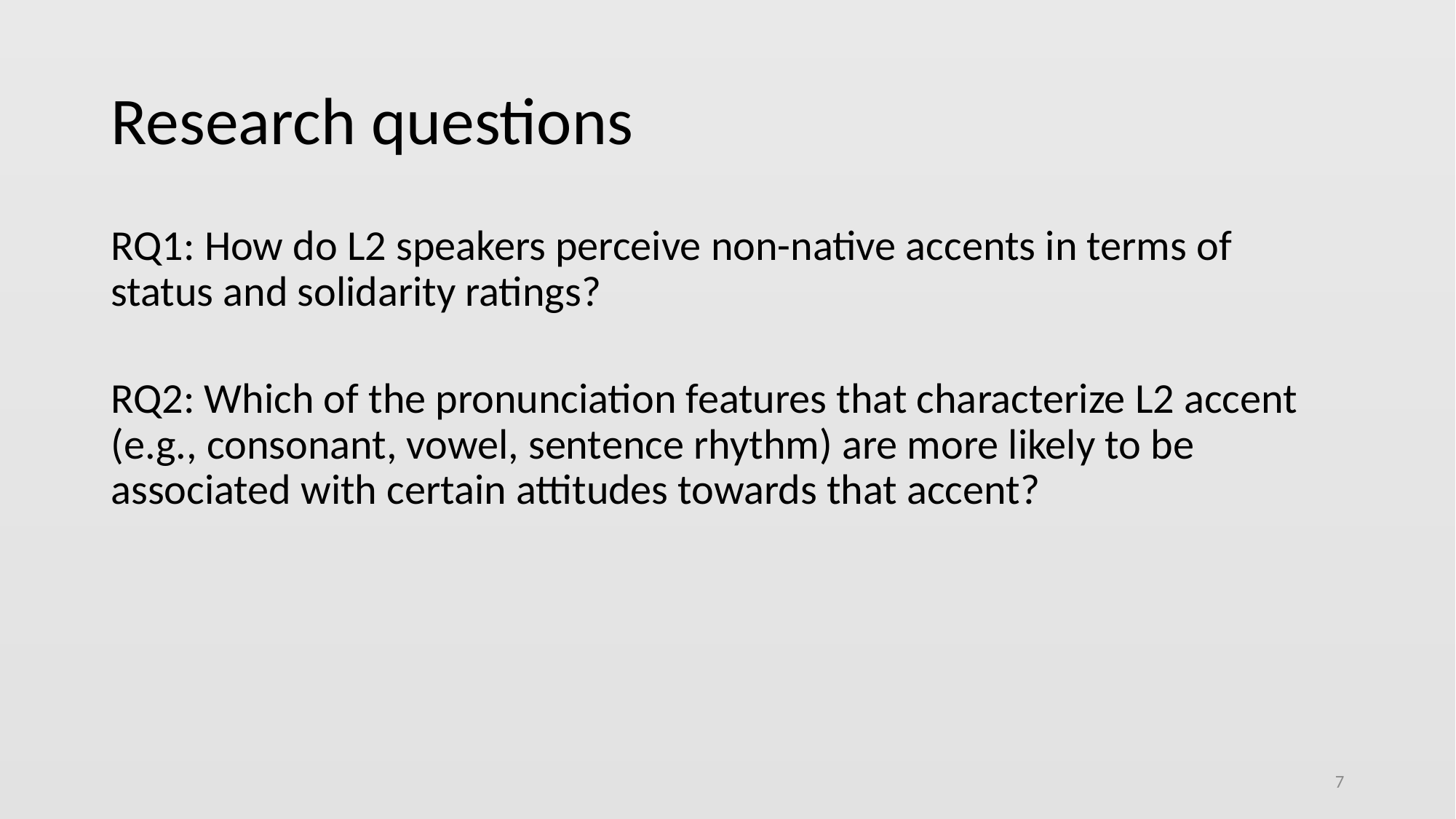

# Research questions
RQ1: How do L2 speakers perceive non-native accents in terms of status and solidarity ratings?
RQ2: Which of the pronunciation features that characterize L2 accent (e.g., consonant, vowel, sentence rhythm) are more likely to be associated with certain attitudes towards that accent?
7